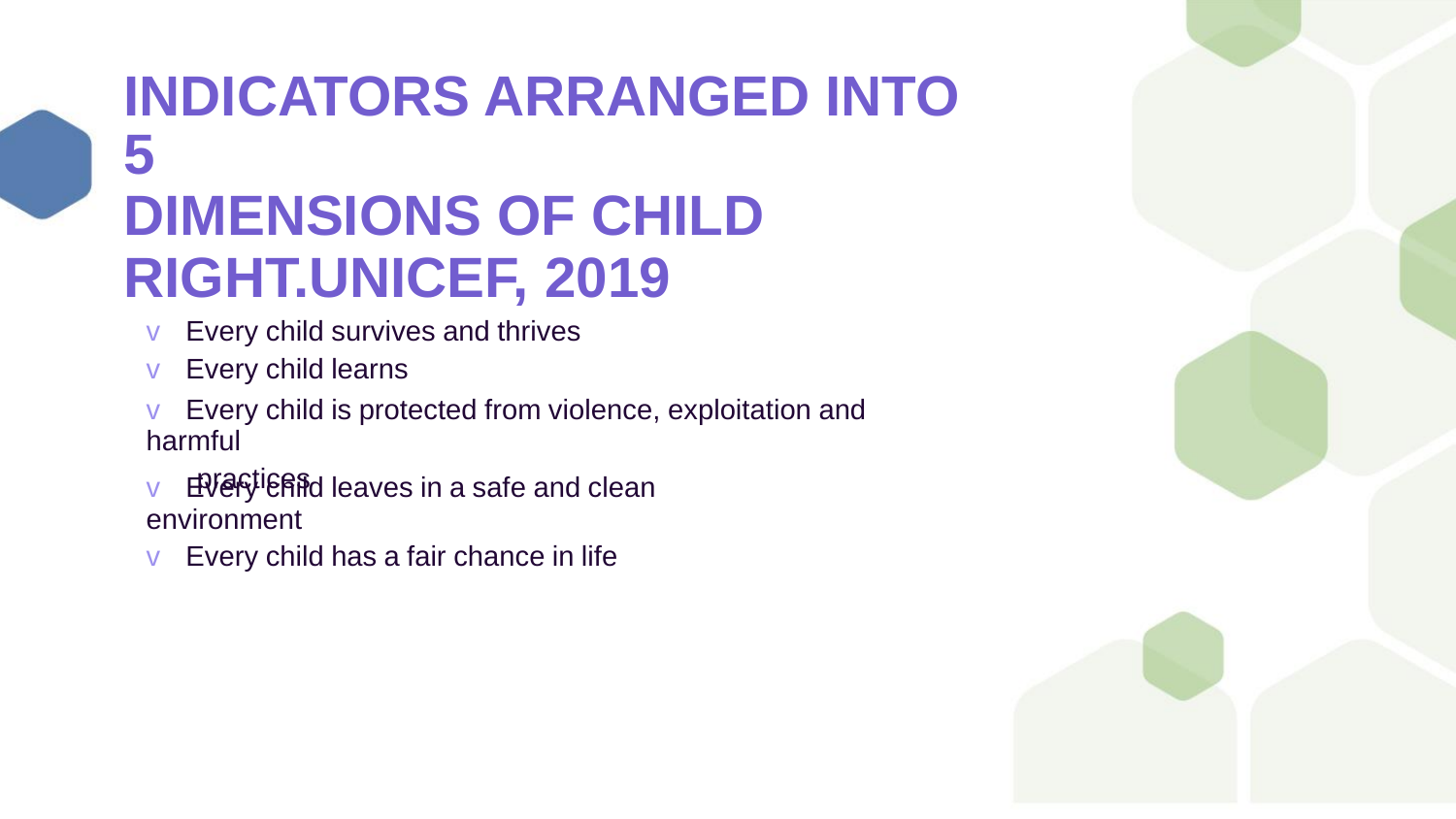

INDICATORS ARRANGED INTO 5
DIMENSIONS OF CHILD
RIGHT.UNICEF, 2019
v Every child survives and thrives
v Every child learns
v Every child is protected from violence, exploitation and harmful
practices
v Every child leaves in a safe and clean environment
v Every child has a fair chance in life